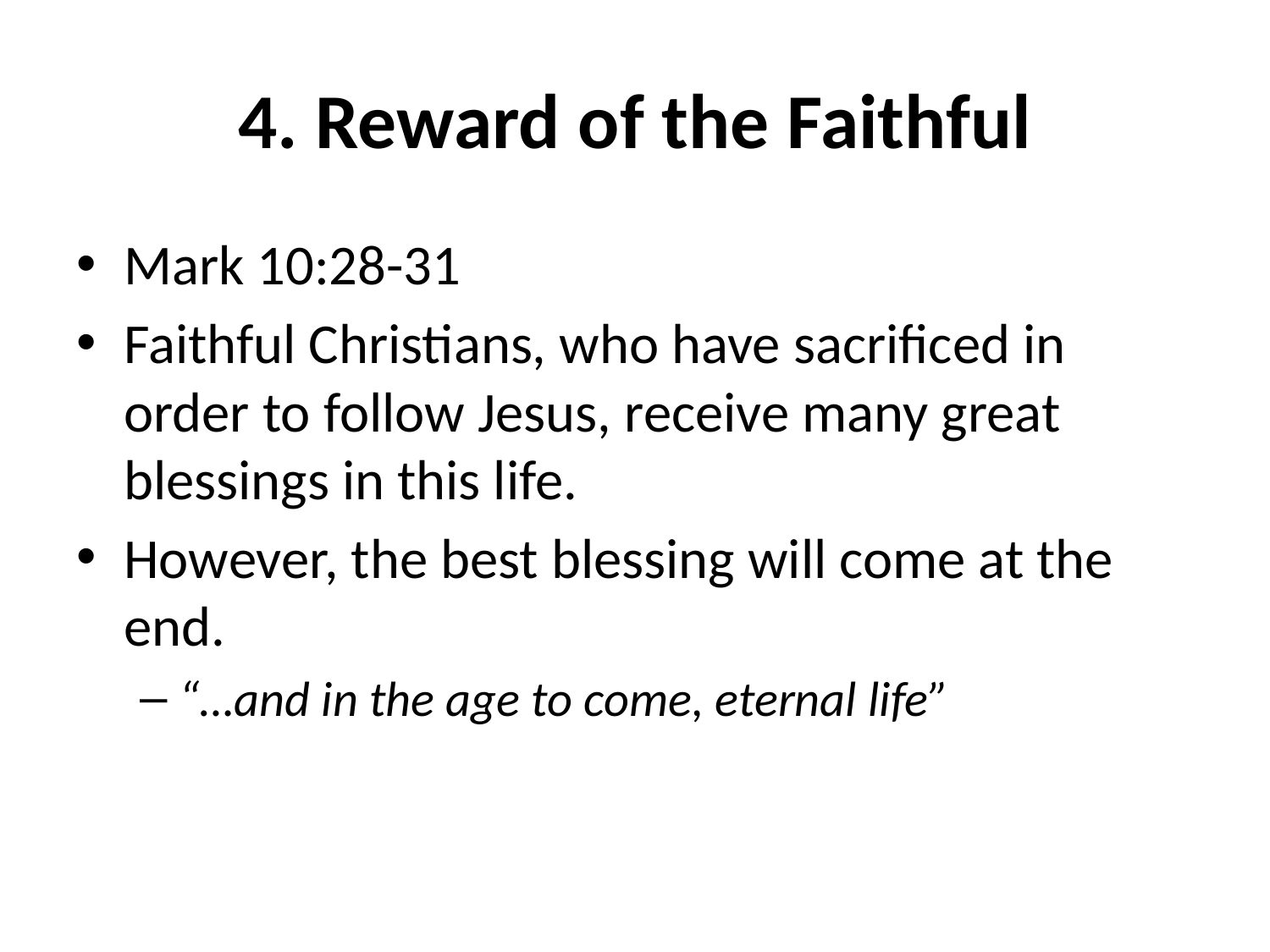

# 4. Reward of the Faithful
Mark 10:28-31
Faithful Christians, who have sacrificed in order to follow Jesus, receive many great blessings in this life.
However, the best blessing will come at the end.
“…and in the age to come, eternal life”